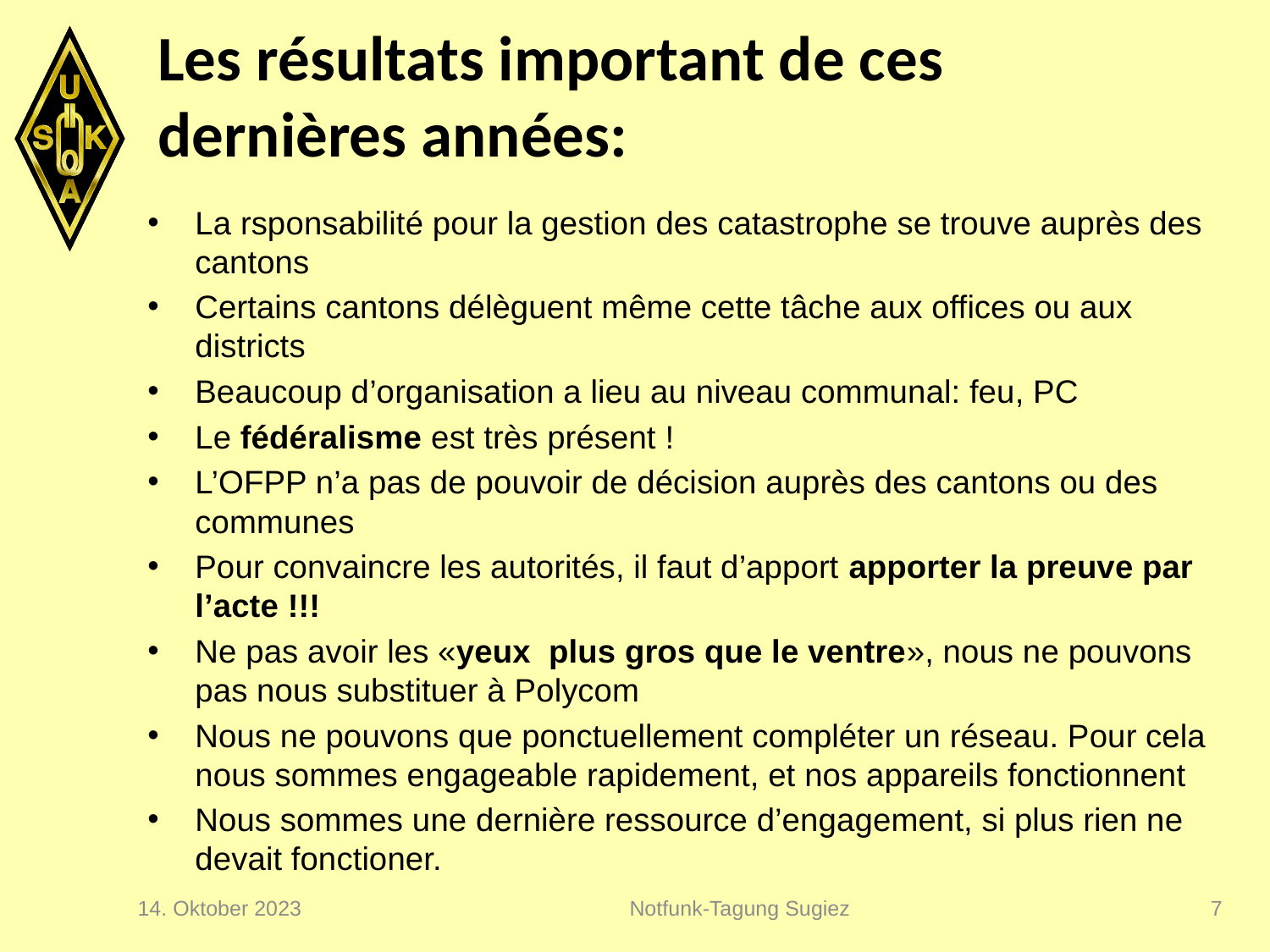

# Les résultats important de ces dernières années:
La rsponsabilité pour la gestion des catastrophe se trouve auprès des cantons
Certains cantons délèguent même cette tâche aux offices ou aux districts
Beaucoup d’organisation a lieu au niveau communal: feu, PC
Le fédéralisme est très présent !
L’OFPP n’a pas de pouvoir de décision auprès des cantons ou des communes
Pour convaincre les autorités, il faut d’apport apporter la preuve par l’acte !!!
Ne pas avoir les «yeux  plus gros que le ventre», nous ne pouvons pas nous substituer à Polycom
Nous ne pouvons que ponctuellement compléter un réseau. Pour cela nous sommes engageable rapidement, et nos appareils fonctionnent
Nous sommes une dernière ressource d’engagement, si plus rien ne devait fonctioner.

14. Oktober 2023
Notfunk-Tagung Sugiez
7